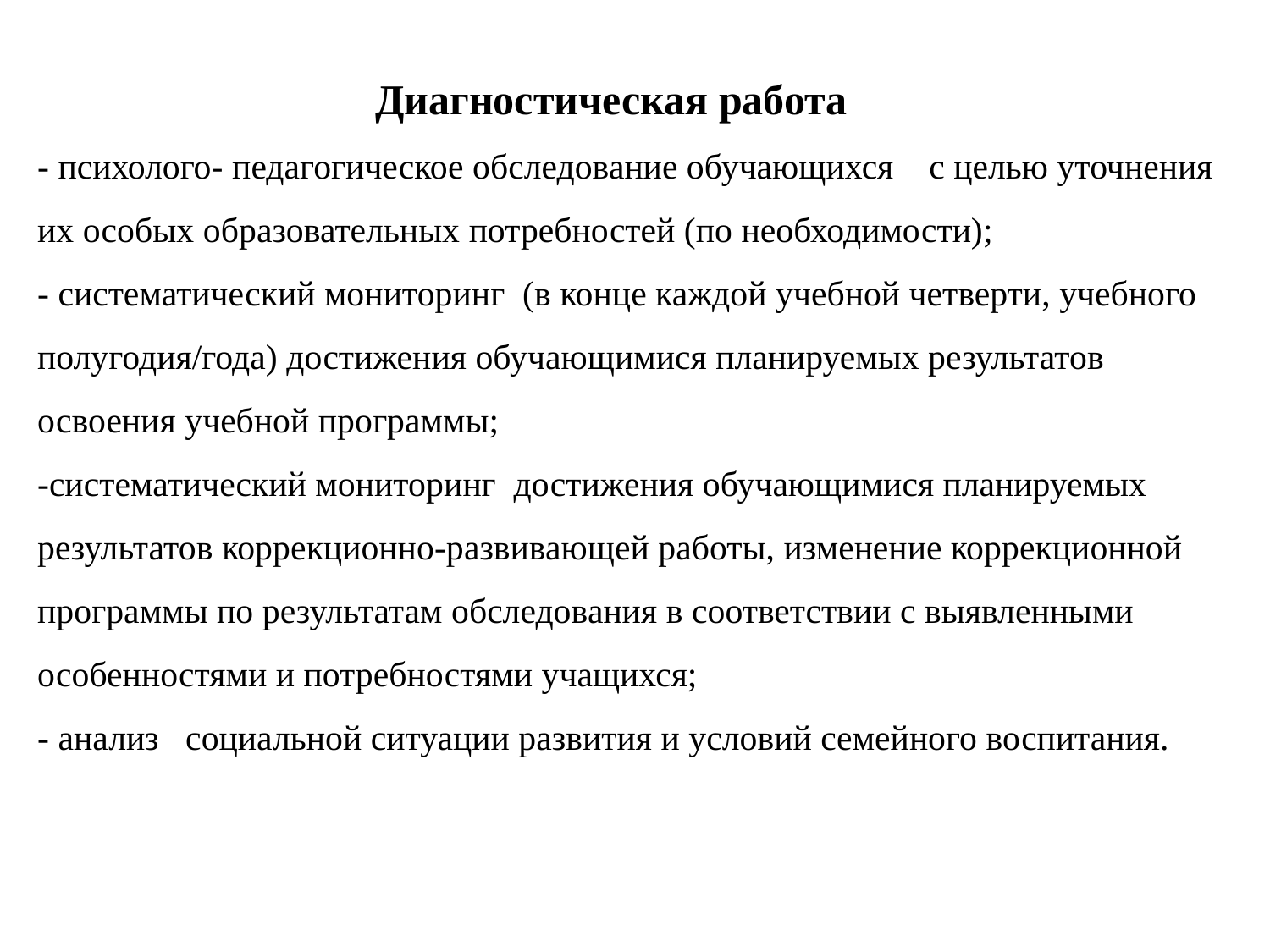

Диагностическая работа
- психолого- педагогическое обследование обучающихся    с целью уточнения их особых образовательных потребностей (по необходимости);
- систематический мониторинг  (в конце каждой учебной четверти, учебного полугодия/года) достижения обучающимися планируемых результатов освоения учебной программы;
-систематический мониторинг  достижения обучающимися планируемых результатов коррекционно-развивающей работы, изменение коррекционной программы по результатам обследования в соответствии с выявленными особенностями и потребностями учащихся;
- анализ   социальной ситуации развития и условий семейного воспитания.